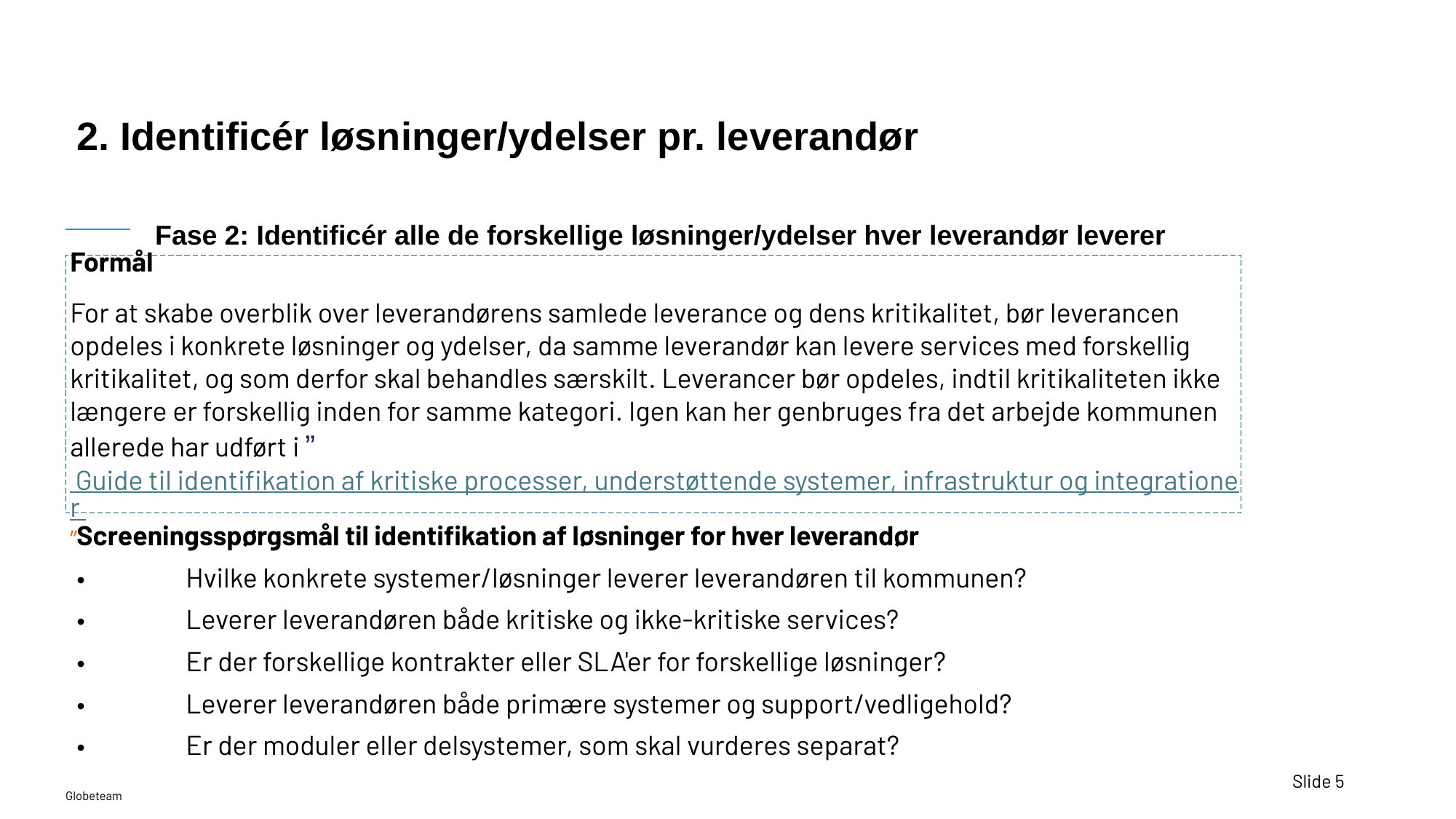

2. Identificér løsninger/ydelser pr. leverandør
# Fase 2: Identificér alle de forskellige løsninger/ydelser hver leverandør leverer
Formål
For at skabe overblik over leverandørens samlede leverance og dens kritikalitet, bør leverancen opdeles i konkrete løsninger og ydelser, da samme leverandør kan levere services med forskellig kritikalitet, og som derfor skal behandles særskilt. Leverancer bør opdeles, indtil kritikaliteten ikke længere er forskellig inden for samme kategori. Igen kan her genbruges fra det arbejde kommunen allerede har udført i ” Guide til identifikation af kritiske processer, understøttende systemer, infrastruktur og integrationer ”
Screeningsspørgsmål til identifikation af løsninger for hver leverandør
•	Hvilke konkrete systemer/løsninger leverer leverandøren til kommunen?
•	Leverer leverandøren både kritiske og ikke-kritiske services?
•	Er der forskellige kontrakter eller SLA'er for forskellige løsninger?
•	Leverer leverandøren både primære systemer og support/vedligehold?
•	Er der moduler eller delsystemer, som skal vurderes separat?
Slide 5